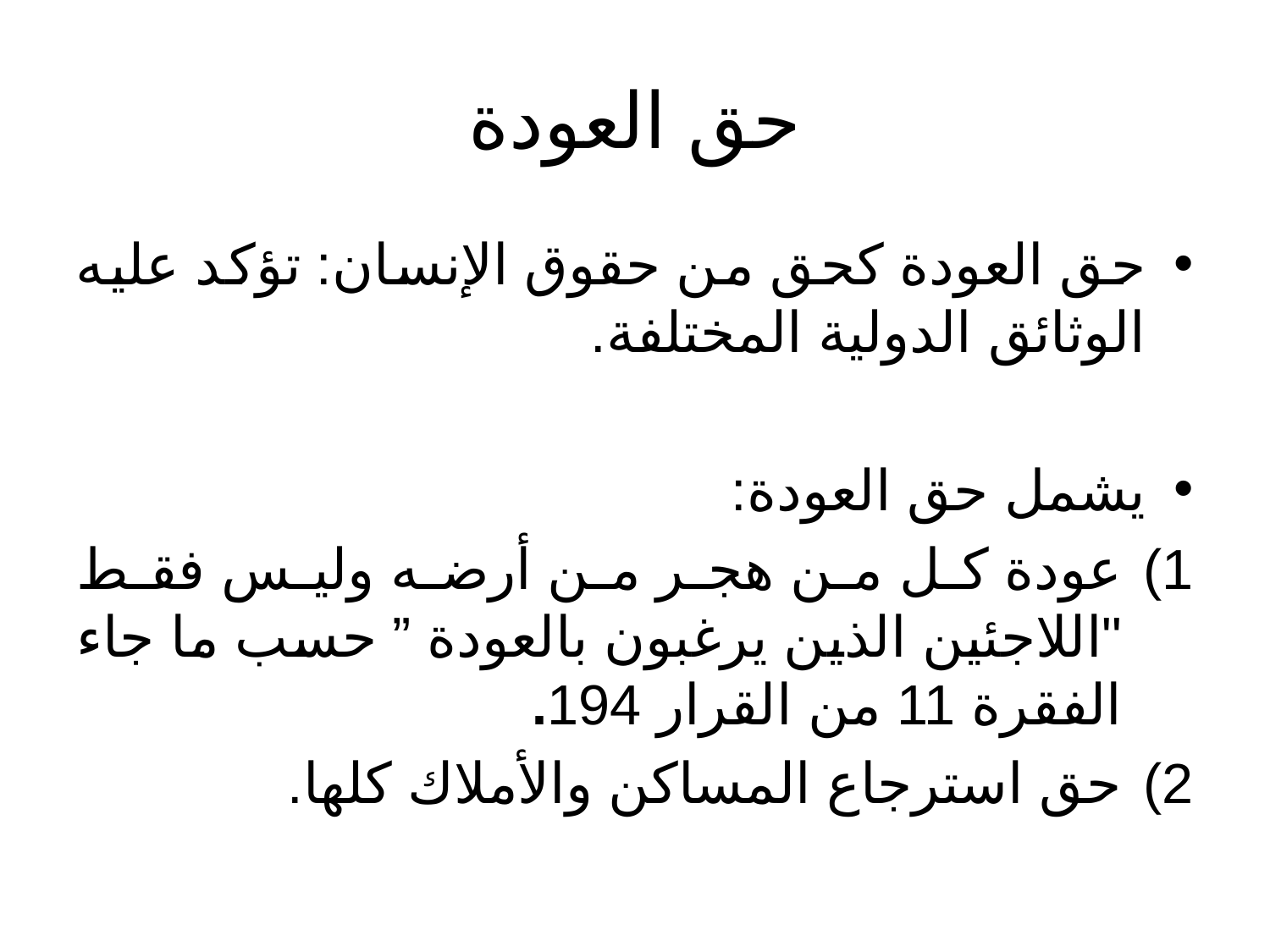

# حق العودة
حق العودة كحق من حقوق الإنسان: تؤكد عليه الوثائق الدولية المختلفة.

يشمل حق العودة:
عودة كل من هجر من أرضه وليس فقط "اللاجئين الذين يرغبون بالعودة ” حسب ما جاء الفقرة 11 من القرار 194.
حق استرجاع المساكن والأملاك كلها.